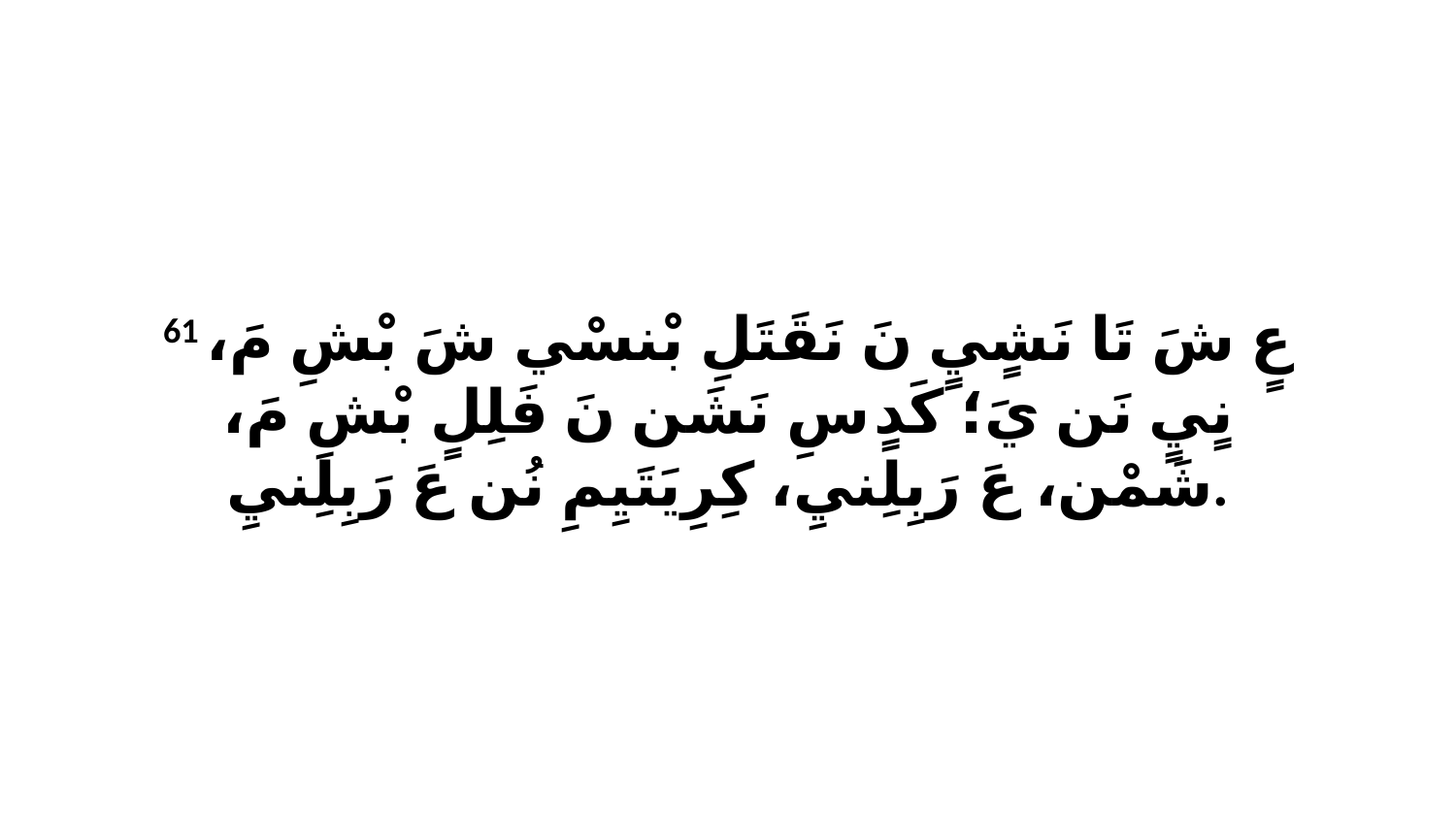

61 عٍ شَ تَا نَشٍيٍ نَ نَقَتَلِ بْنسْي شَ بْشِ مَ، نٍيٍ نَن يَ؛ كَدٍ سِ نَشَن نَ فَلِلٍ بْشِ مَ، شَمْن، عَ رَبِلِنيِ، كِرِيَتَيِمِ نُن عَ رَبِلِنيِ.